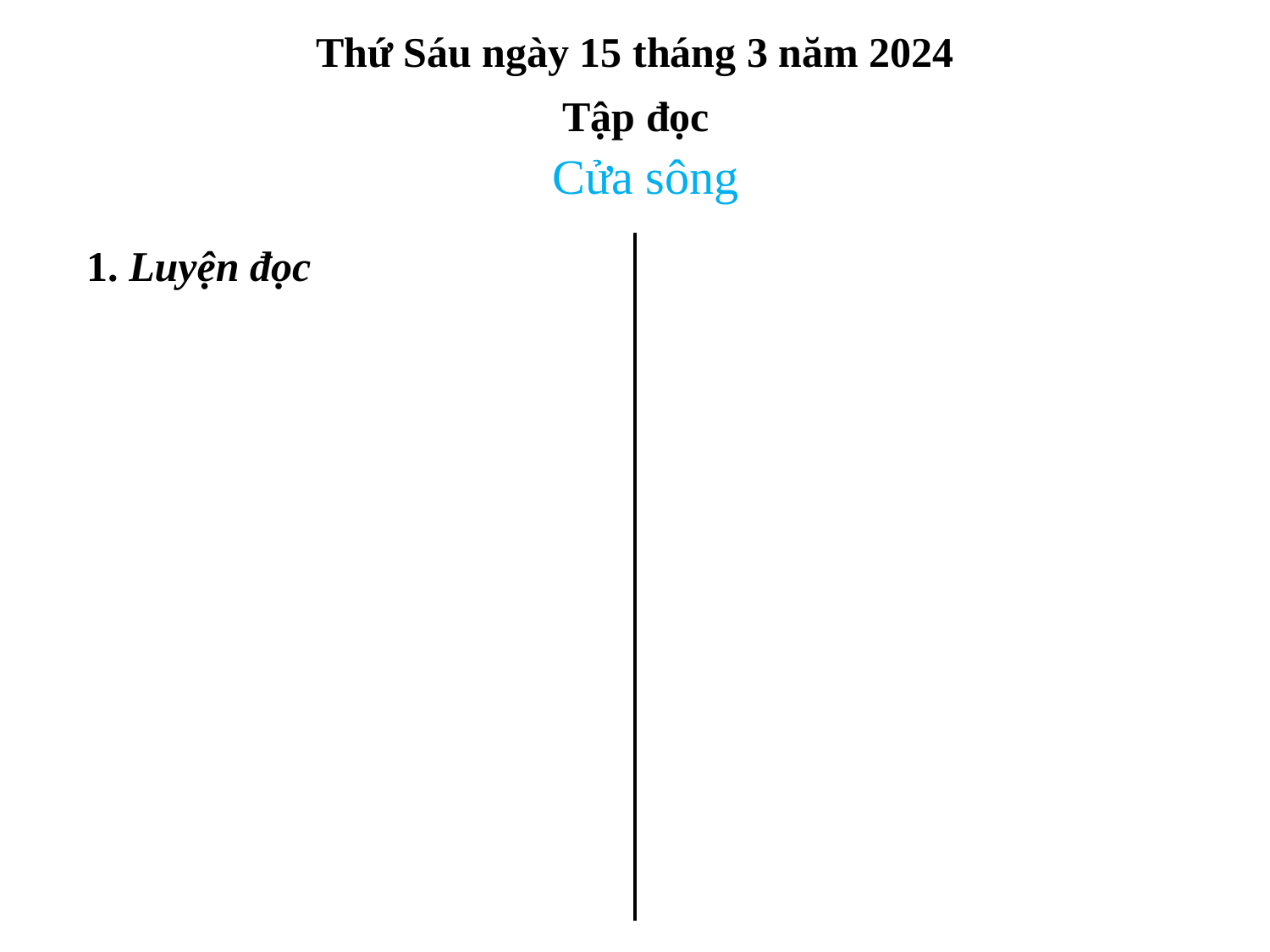

Thứ Sáu ngày 15 tháng 3 năm 2024
Tập đọc
Cửa sông
1. Luyện đọc